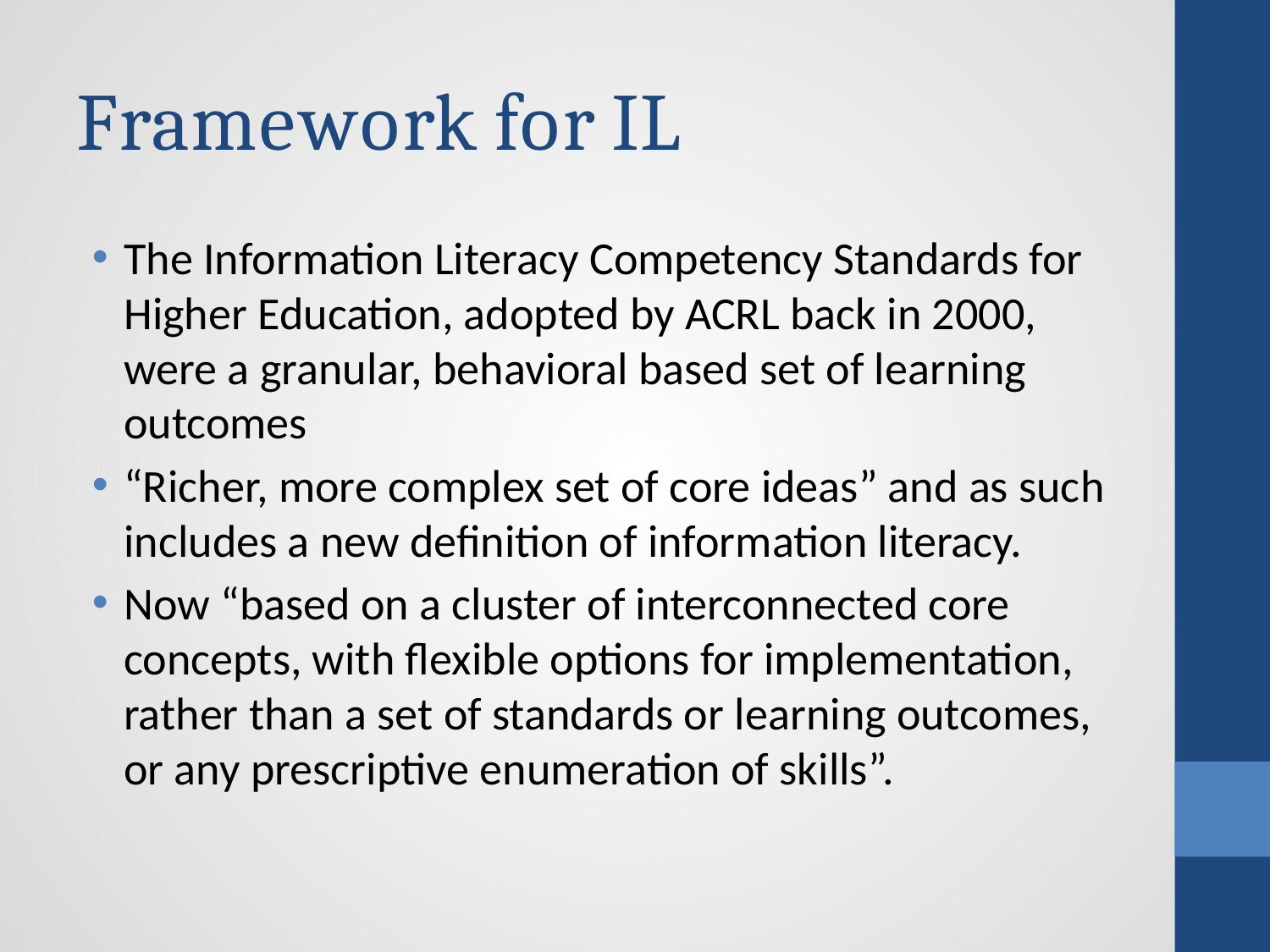

# Framework for IL
The Information Literacy Competency Standards for Higher Education, adopted by ACRL back in 2000, were a granular, behavioral based set of learning outcomes
“Richer, more complex set of core ideas” and as such includes a new definition of information literacy.
Now “based on a cluster of interconnected core concepts, with flexible options for implementation, rather than a set of standards or learning outcomes, or any prescriptive enumeration of skills”.